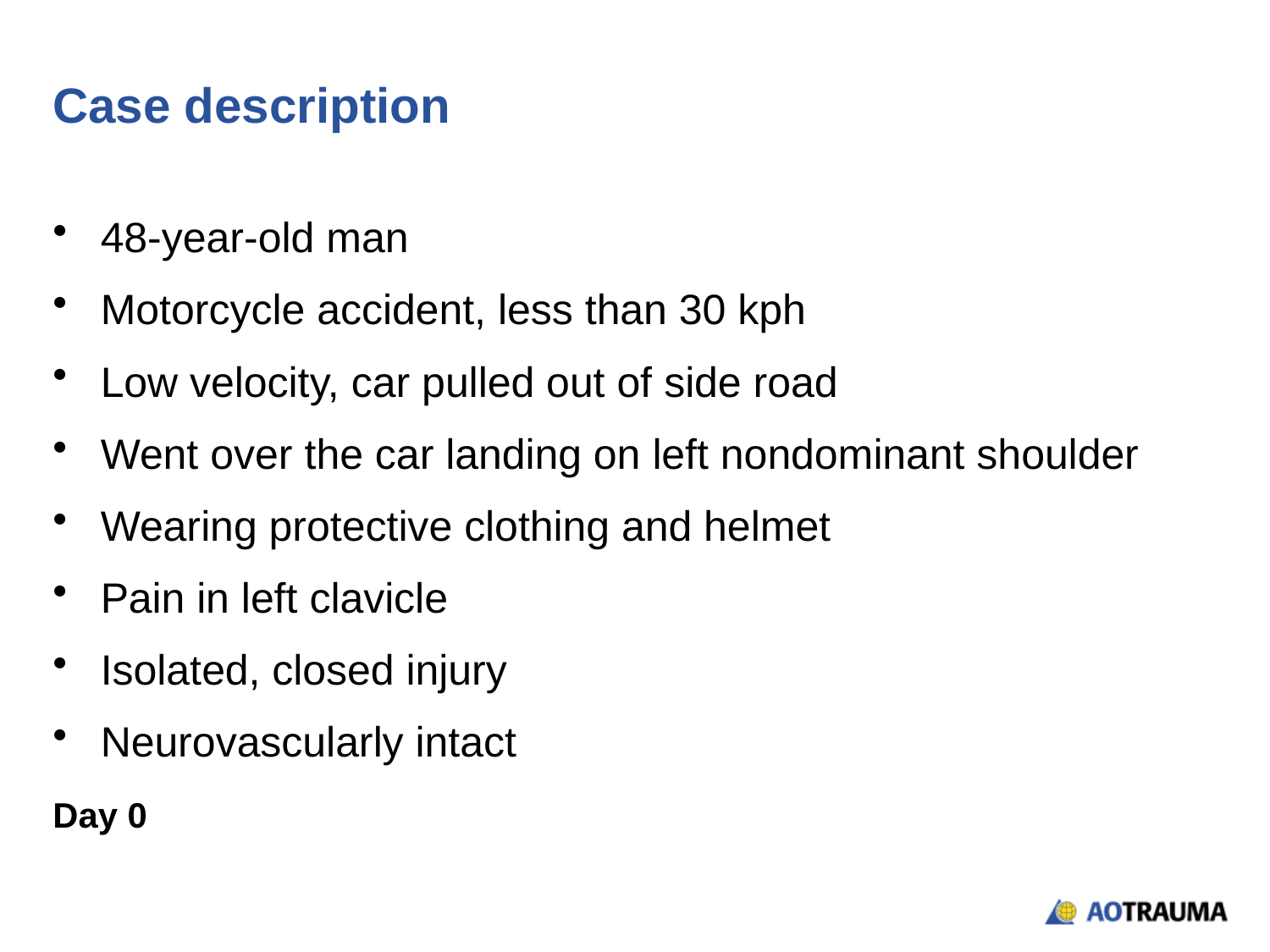

# Case description
48-year-old man
Motorcycle accident, less than 30 kph
Low velocity, car pulled out of side road
Went over the car landing on left nondominant shoulder
Wearing protective clothing and helmet
Pain in left clavicle
Isolated, closed injury
Neurovascularly intact

Day 0